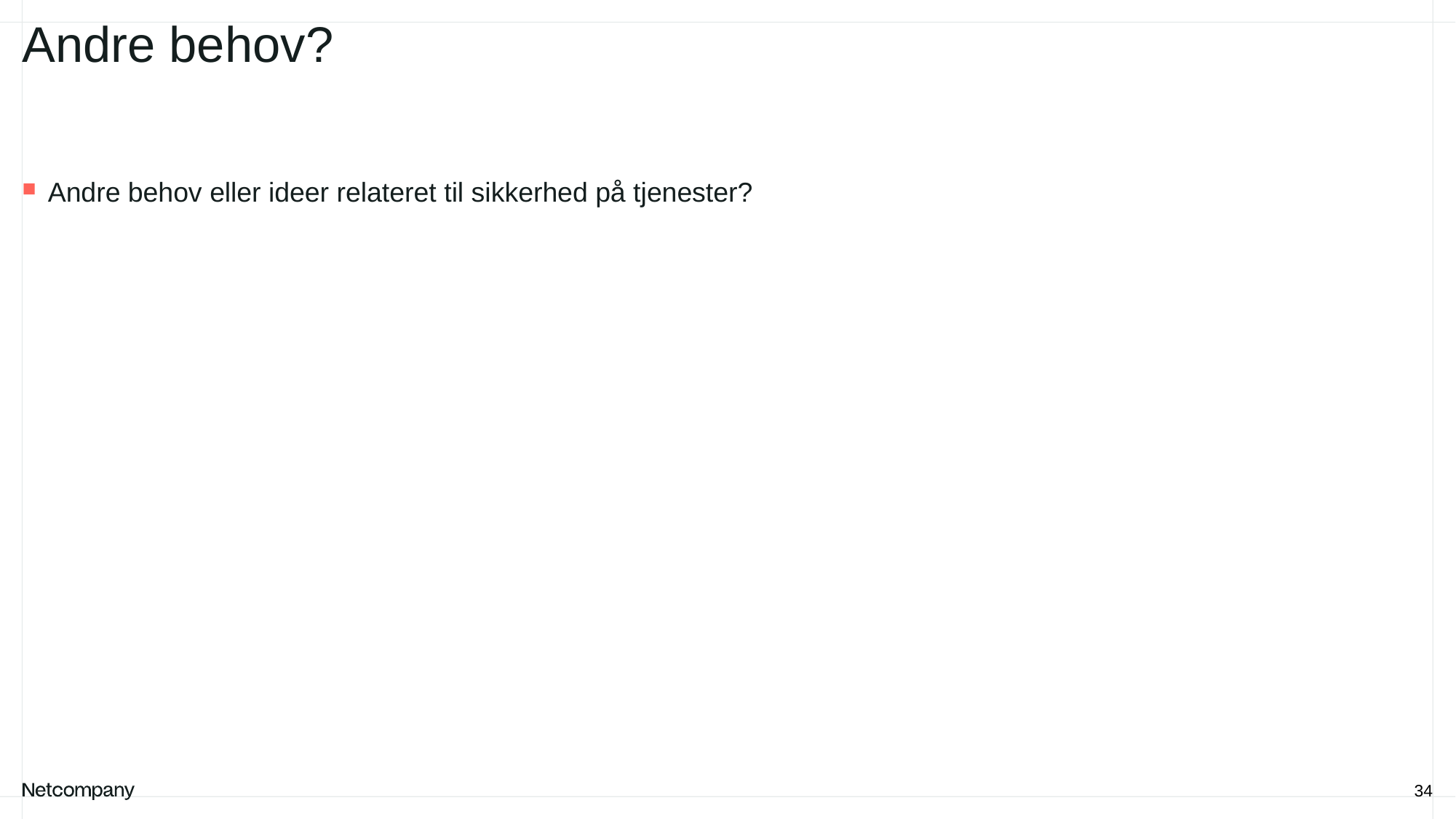

# Andre behov?
Andre behov eller ideer relateret til sikkerhed på tjenester?
34
21 June, 2023